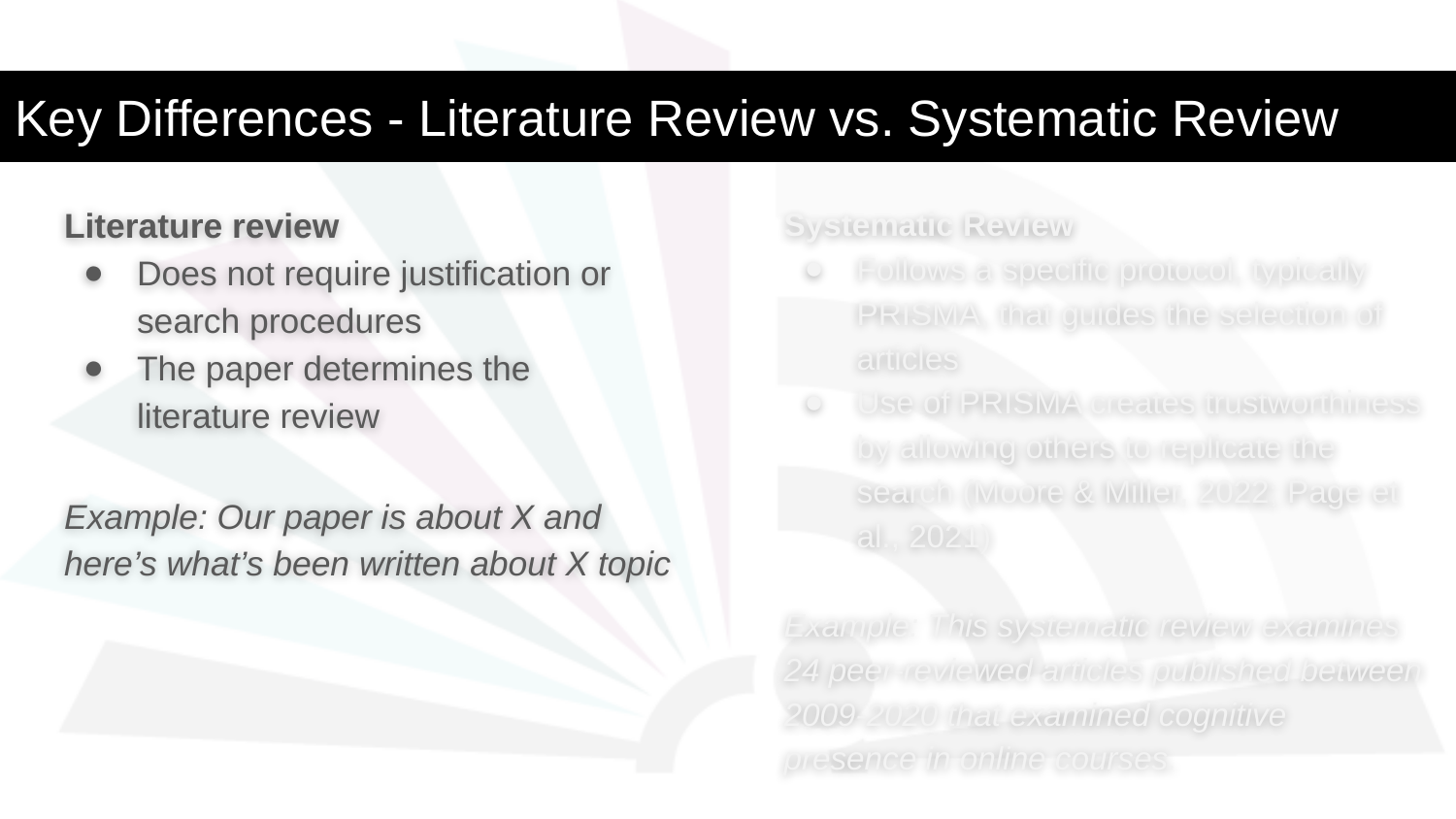

# Key Differences - Literature Review vs. Systematic Review
Literature review
Does not require justification or search procedures
The paper determines the literature review

Example: Our paper is about X and here’s what’s been written about X topic
Systematic Review
Follows a specific protocol, typically PRISMA, that guides the selection of articles
Use of PRISMA creates trustworthiness by allowing others to replicate the search (Moore & Miller, 2022; Page et al., 2021)

Example: This systematic review examines 24 peer-reviewed articles published between 2009-2020 that examined cognitive presence in online courses.